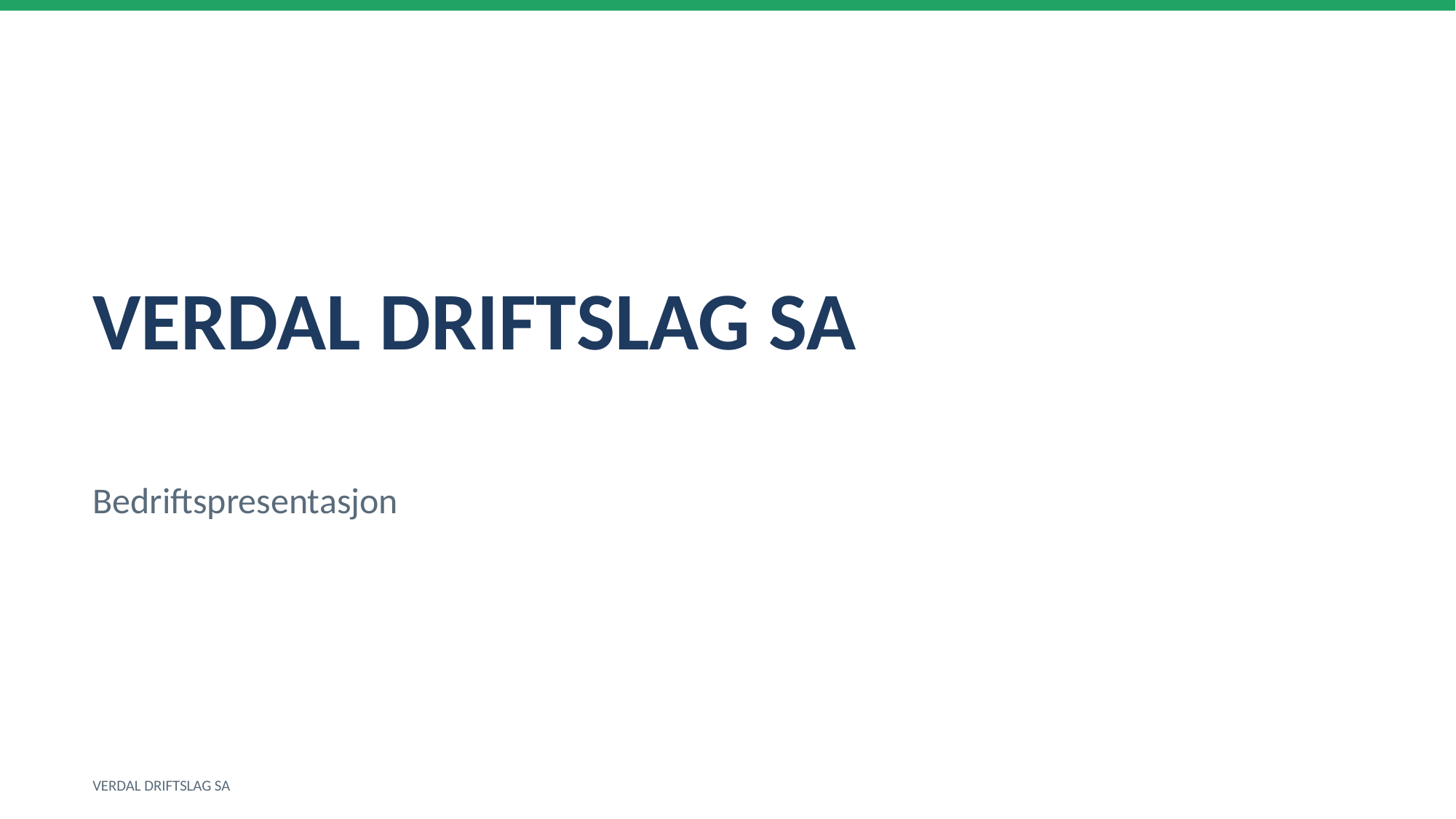

VERDAL DRIFTSLAG SA
Bedriftspresentasjon
VERDAL DRIFTSLAG SA